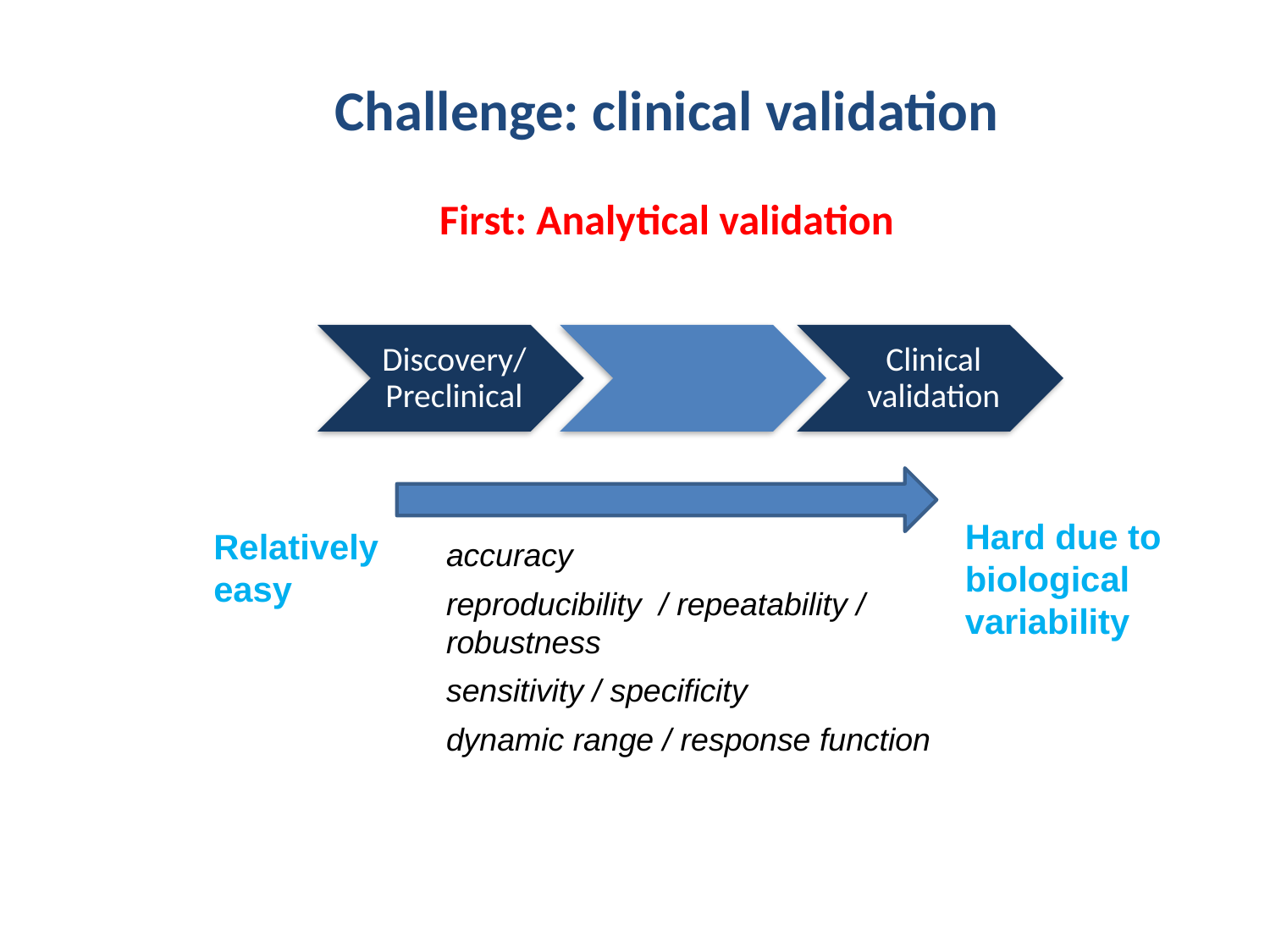

Challenge: clinical validation
First: Analytical validation
Discovery/ Preclinical

Clinical validation

Hard due to biological variability
Relatively easy
accuracy
reproducibility  / repeatability / robustness
sensitivity / specificity
dynamic range / response function
3